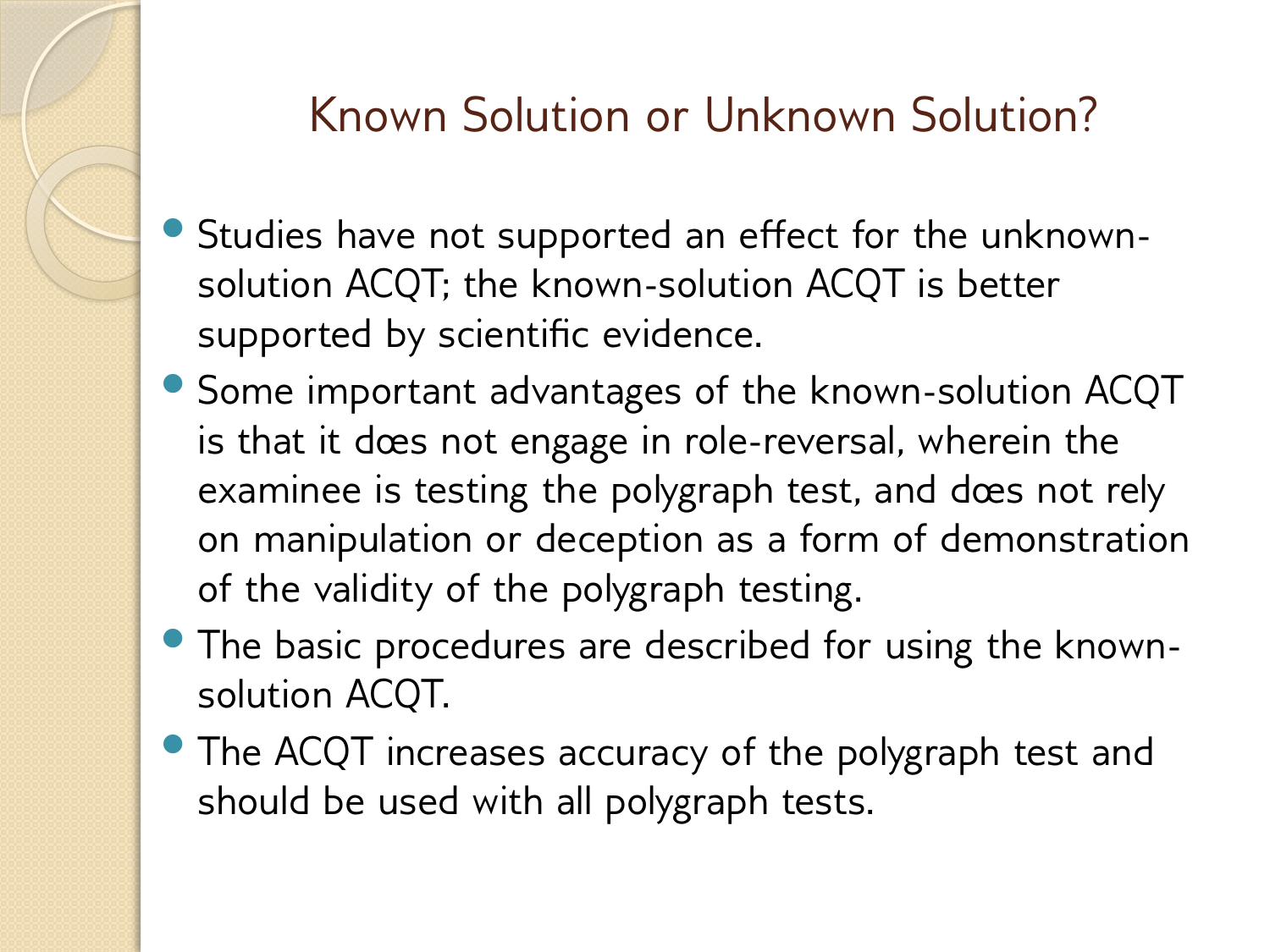

# Known Solution or Unknown Solution?
Studies have not supported an effect for the unknown-solution ACQT; the known-solution ACQT is better supported by scientific evidence.
Some important advantages of the known-solution ACQT is that it does not engage in role-reversal, wherein the examinee is testing the polygraph test, and does not rely on manipulation or deception as a form of demonstration of the validity of the polygraph testing.
The basic procedures are described for using the known-solution ACQT.
The ACQT increases accuracy of the polygraph test and should be used with all polygraph tests.
Lieguy@gmail.com